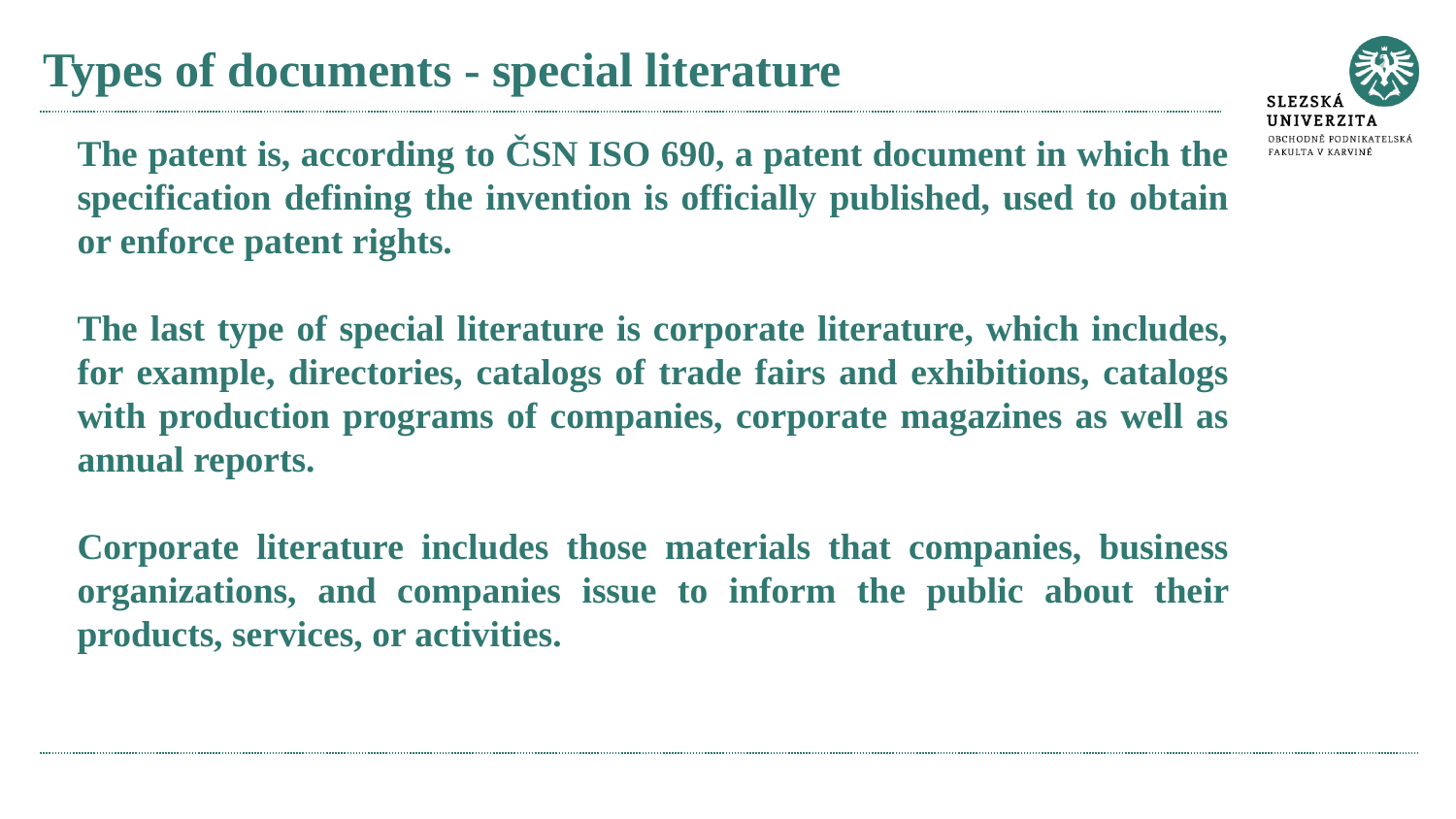

# Types of documents - special literature
The patent is, according to ČSN ISO 690, a patent document in which the specification defining the invention is officially published, used to obtain or enforce patent rights.

The last type of special literature is corporate literature, which includes, for example, directories, catalogs of trade fairs and exhibitions, catalogs with production programs of companies, corporate magazines as well as annual reports.

Corporate literature includes those materials that companies, business organizations, and companies issue to inform the public about their products, services, or activities.